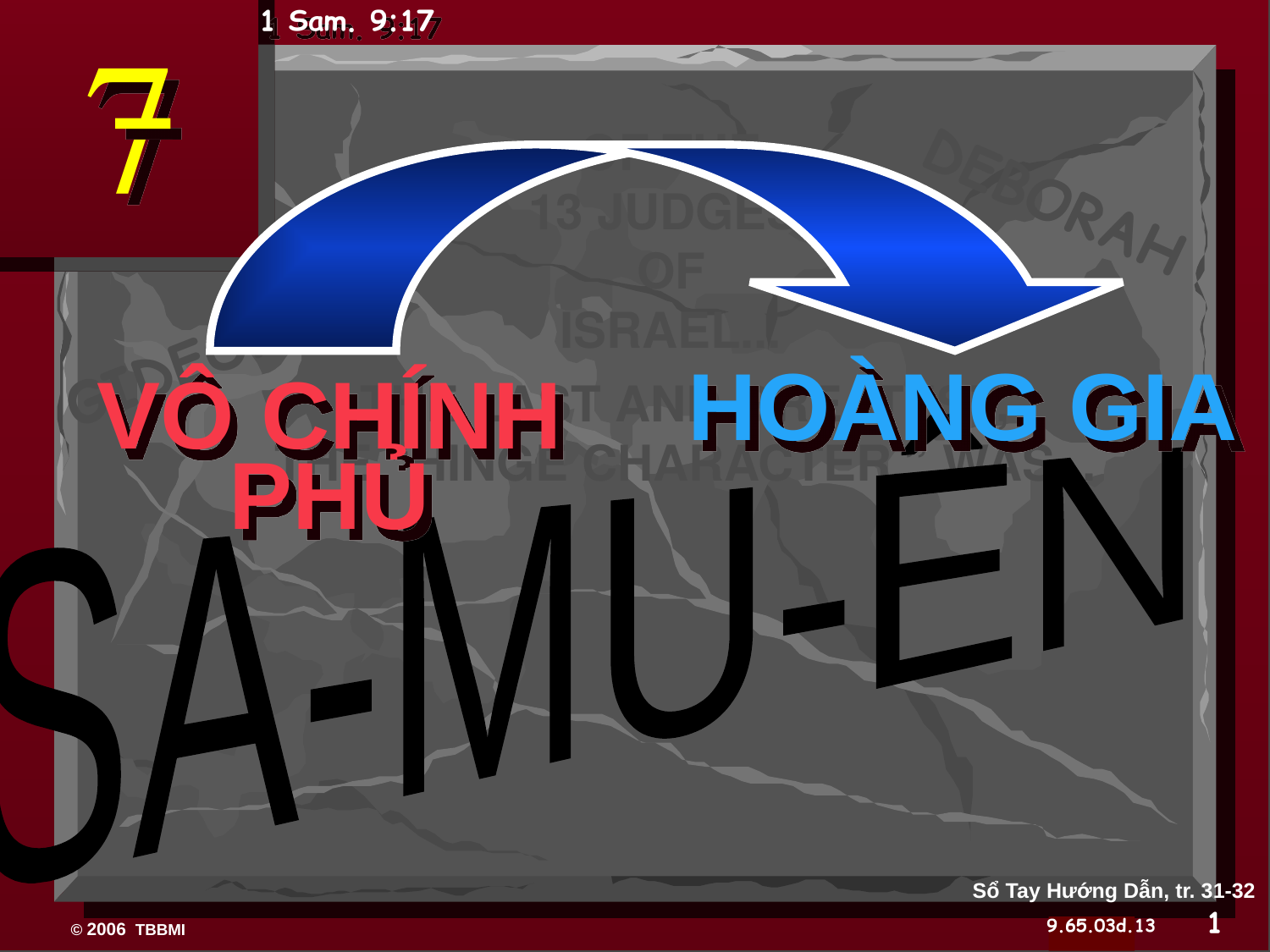

1 Sam. 9:17

OF THE
13 JUDGES
OF
ISRAEL...

DEBORAH
GIDEON
THE LAST AND GREATEST,
THE “HINGE CHARACTER,” WAS...
HOÀNG GIA
VÔ CHÍNH PHỦ
SA-MU-ÊN
Sổ Tay Hướng Dẫn, tr. 31-32
1

13